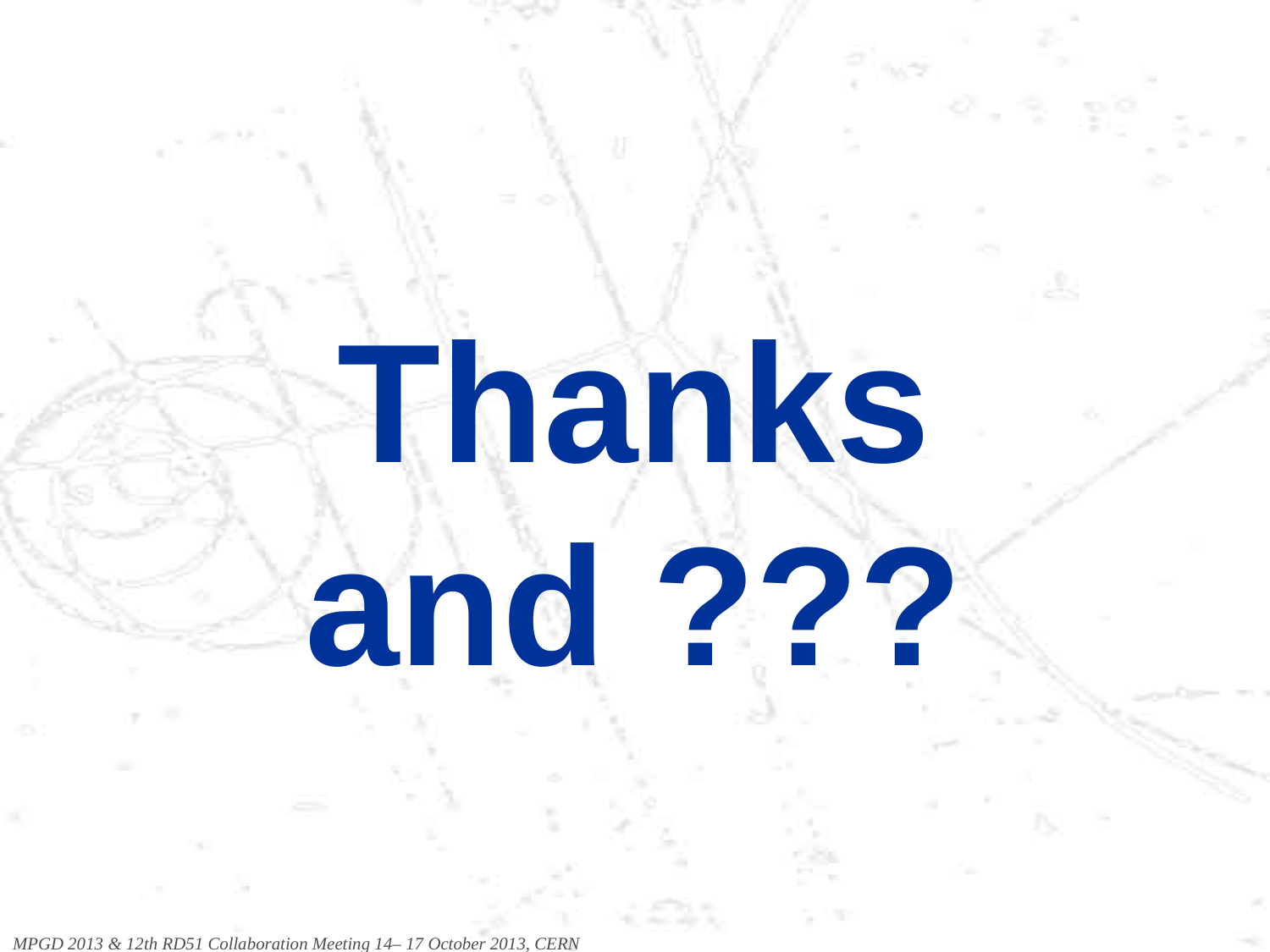

Thanks and ???
MPGD 2013 & 12th RD51 Collaboration Meeting 14– 17 October 2013, CERN